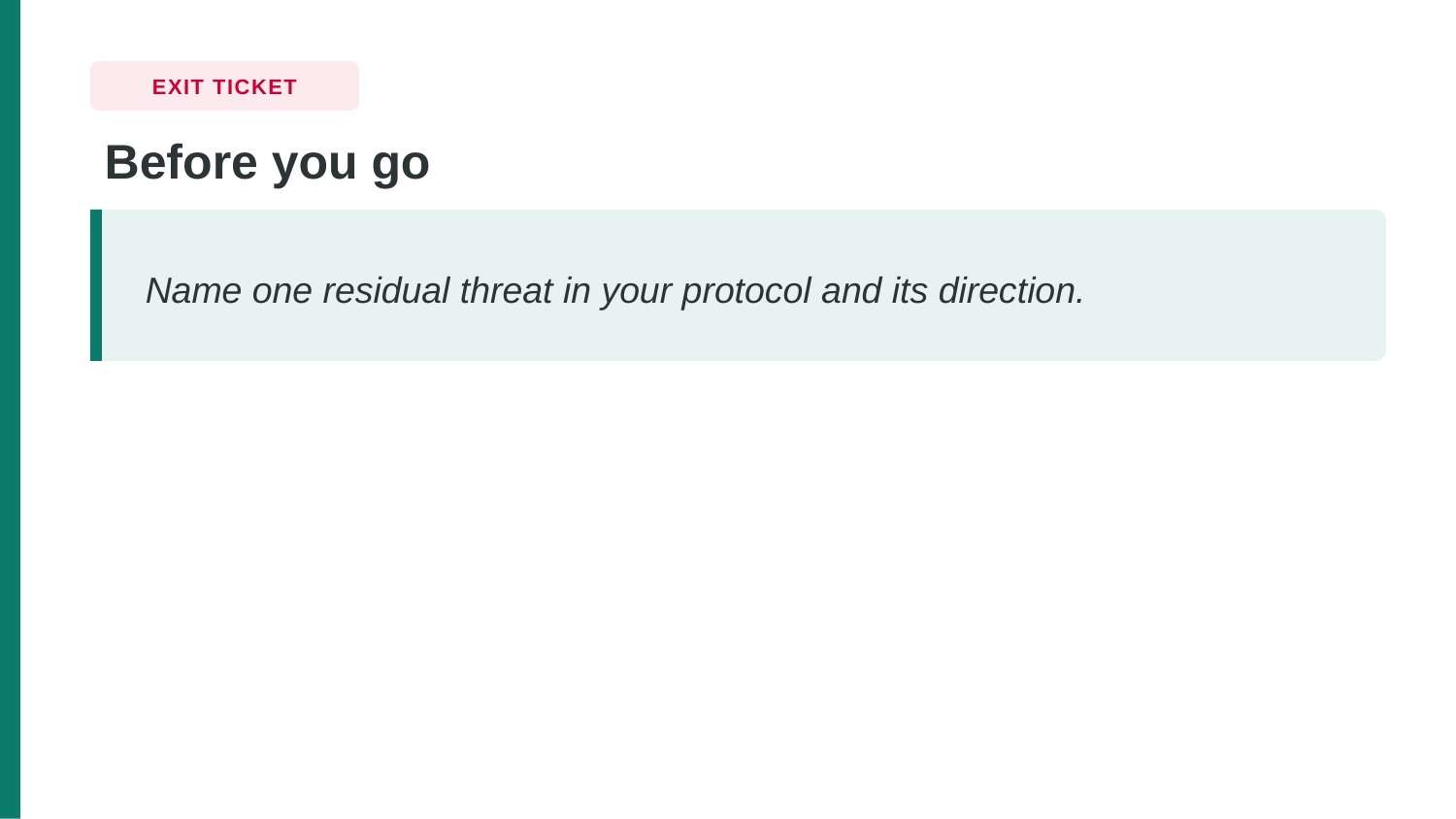

EXIT TICKET
Before you go

Name one residual threat in your protocol and its direction.